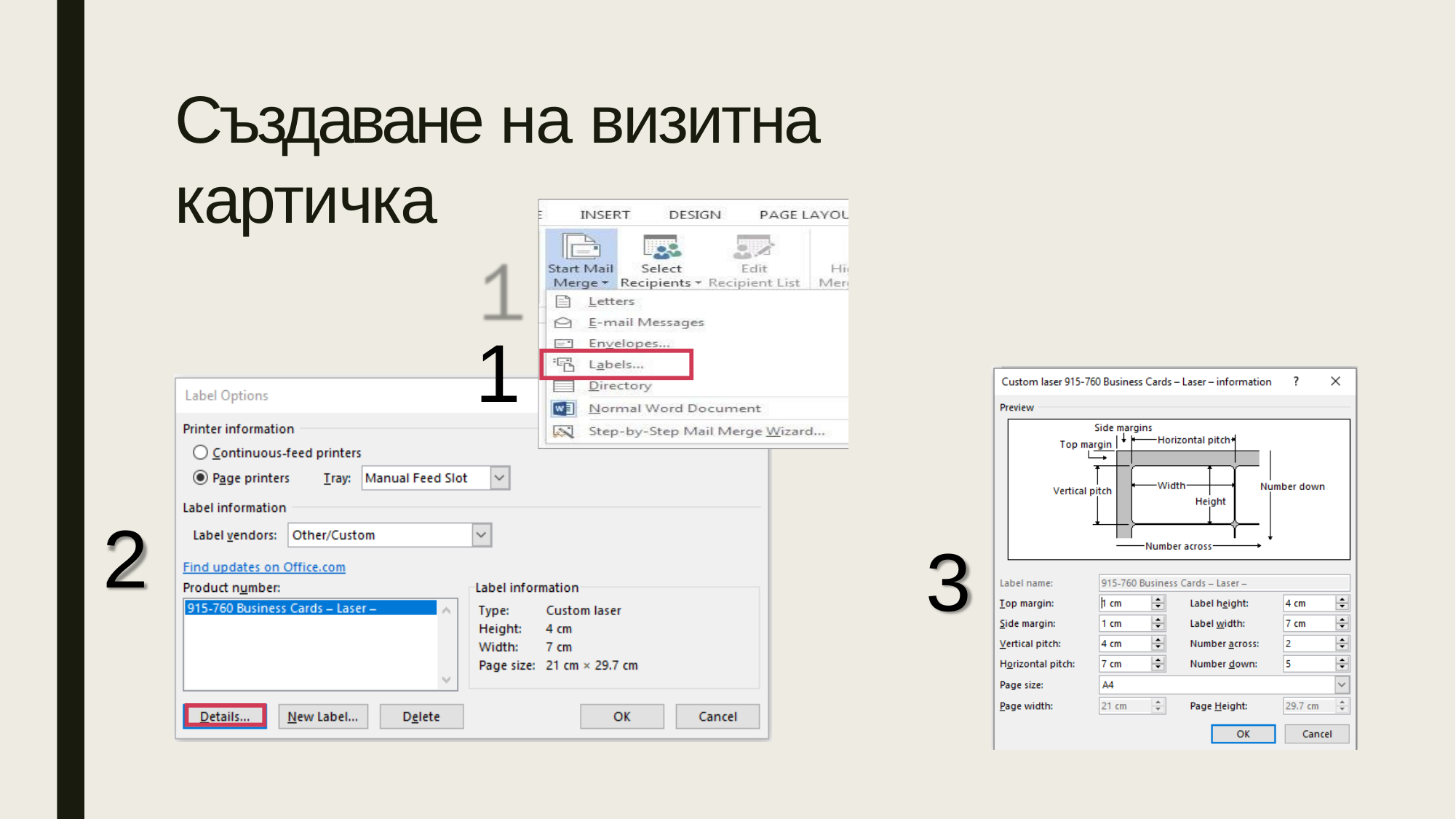

Създаване на визитна картичка

1

2
3